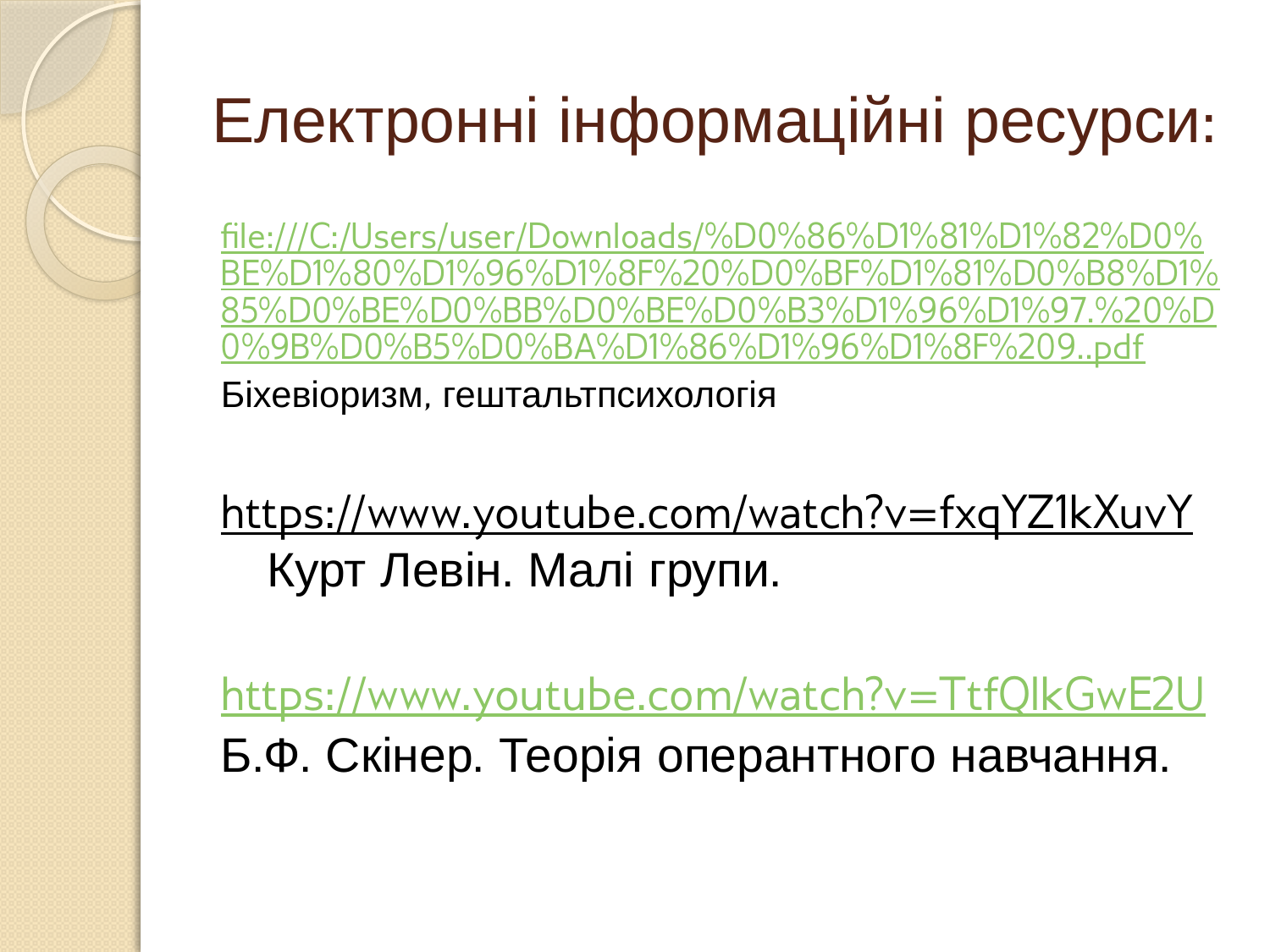

# Електронні інформаційні ресурси:

file:///C:/Users/user/Downloads/%D0%86%D1%81%D1%82%D0%BE%D1%80%D1%96%D1%8F%20%D0%BF%D1%81%D0%B8%D1%85%D0%BE%D0%BB%D0%BE%D0%B3%D1%96%D1%97.%20%D0%9B%D0%B5%D0%BA%D1%86%D1%96%D1%8F%209..pdf
Біхевіоризм, гештальтпсихологія

https://www.youtube.com/watch?v=fxqYZ1kXuvY Курт Левін. Малі групи.

https://www.youtube.com/watch?v=TtfQlkGwE2U
Б.Ф. Скінер. Теорія оперантного навчання.